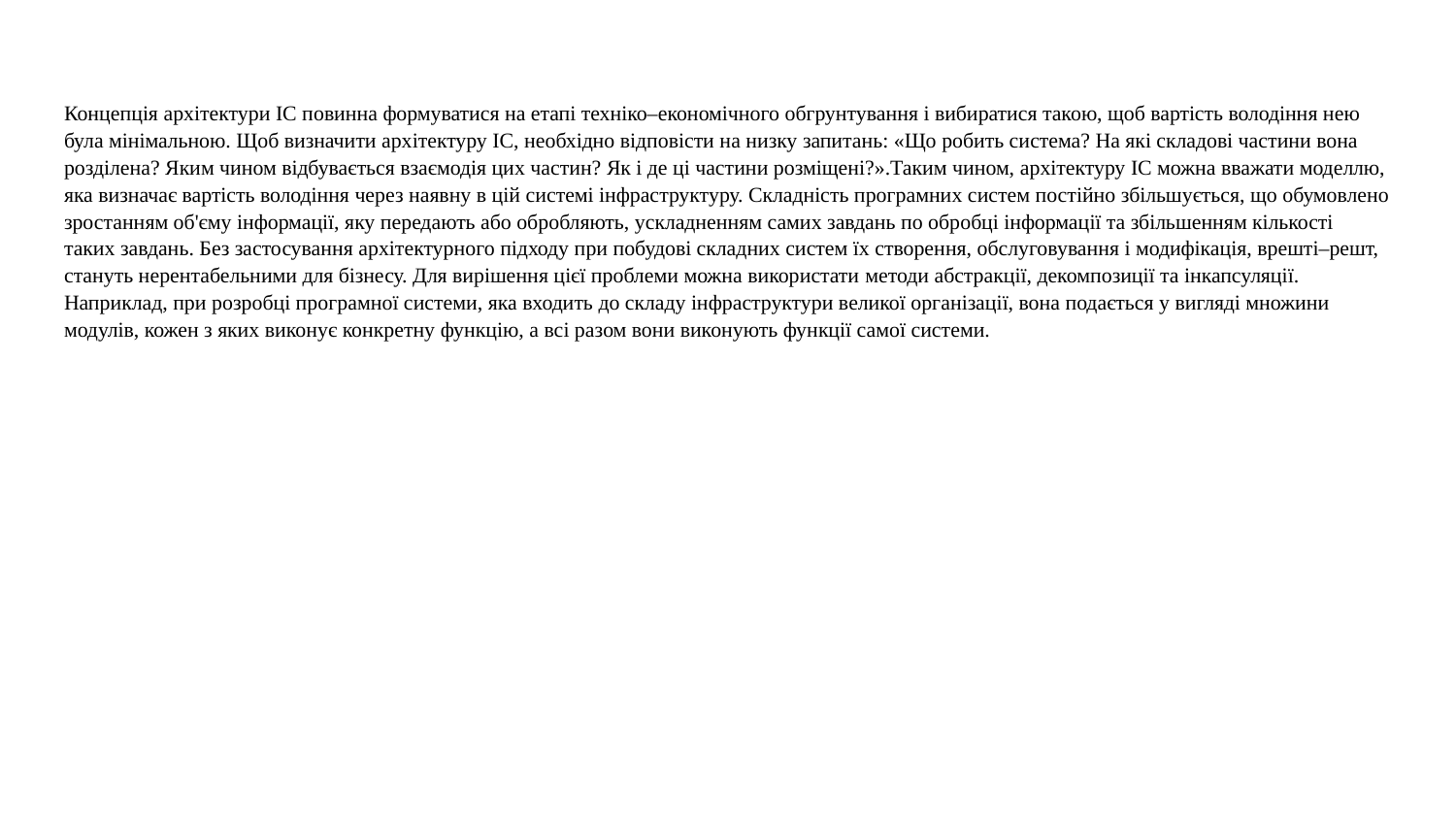

Концепція архітектури ІС повинна формуватися на етапі техніко–економічного обгрунтування і вибиратися такою, щоб вартість володіння нею була мінімальною. Щоб визначити архітектуру ІС, необхідно відповісти на низку запитань: «Що робить система? На які складові частини вона розділена? Яким чином відбувається взаємодія цих частин? Як і де ці частини розміщені?».Таким чином, архітектуру ІС можна вважати моделлю, яка визначає вартість володіння через наявну в цій системі інфраструктуру. Складність програмних систем постійно збільшується, що обумовлено зростанням об'єму інформації, яку передають або обробляють, ускладненням самих завдань по обробці інформації та збільшенням кількості таких завдань. Без застосування архітектурного підходу при побудові складних систем їх створення, обслуговування і модифікація, врешті–решт, стануть нерентабельними для бізнесу. Для вирішення цієї проблеми можна використати методи абстракції, декомпозиції та інкапсуляції. Наприклад, при розробці програмної системи, яка входить до складу інфраструктури великої організації, вона подається у вигляді множини модулів, кожен з яких виконує конкретну функцію, а всі разом вони виконують функції самої системи.